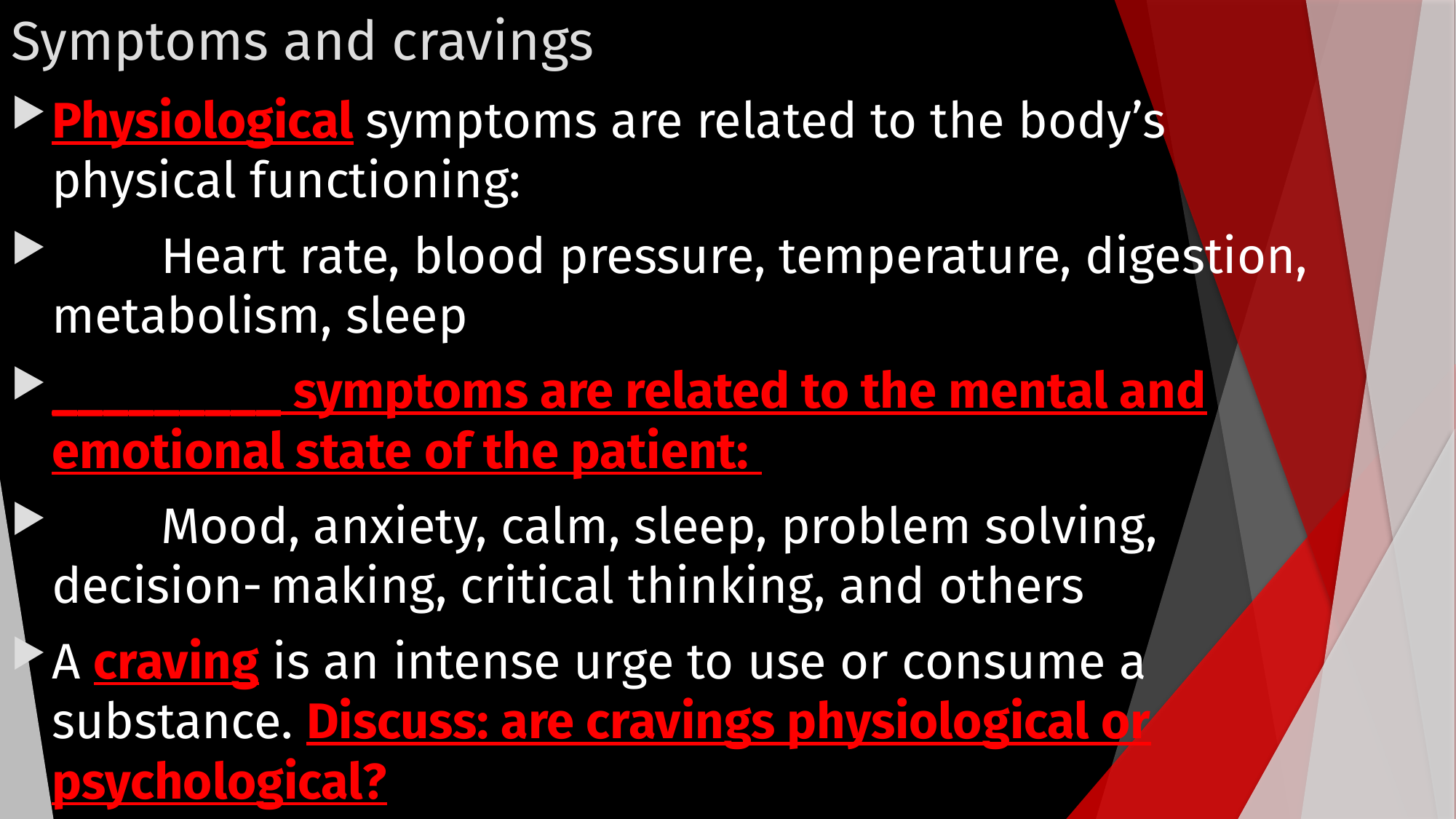

# Symptoms and cravings
Physiological symptoms are related to the body’s physical functioning:
	Heart rate, blood pressure, temperature, digestion, 	metabolism, sleep
_________ symptoms are related to the mental and emotional state of the patient:
	Mood, anxiety, calm, sleep, problem solving, decision-	making, critical thinking, and others
A craving is an intense urge to use or consume a substance. Discuss: are cravings physiological or psychological?